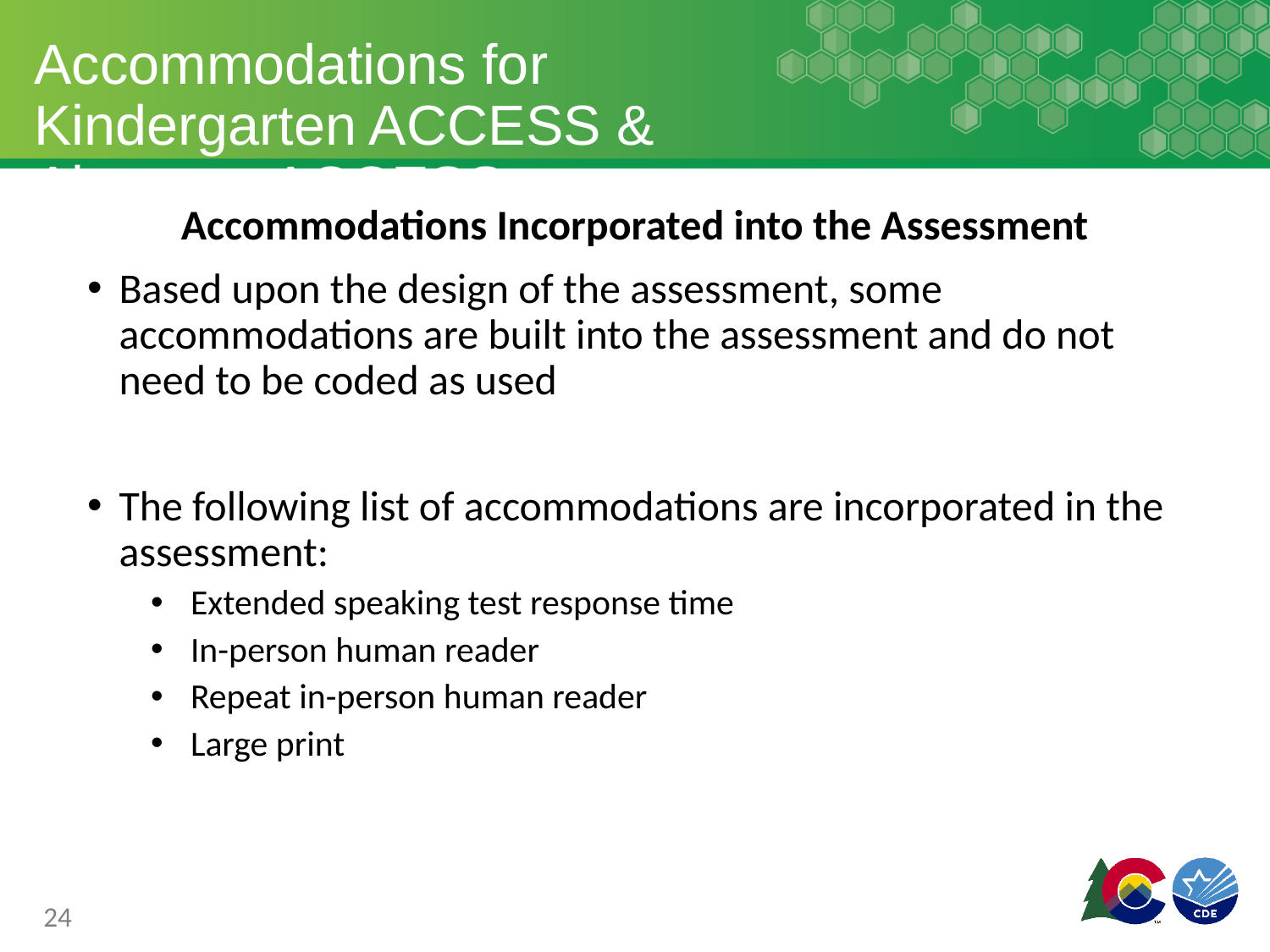

# Accommodations for Kindergarten ACCESS & Alternate ACCESS
Accommodations Incorporated into the Assessment
Based upon the design of the assessment, some accommodations are built into the assessment and do not need to be coded as used

The following list of accommodations are incorporated in the assessment:
Extended speaking test response time
In-person human reader
Repeat in-person human reader
Large print
24